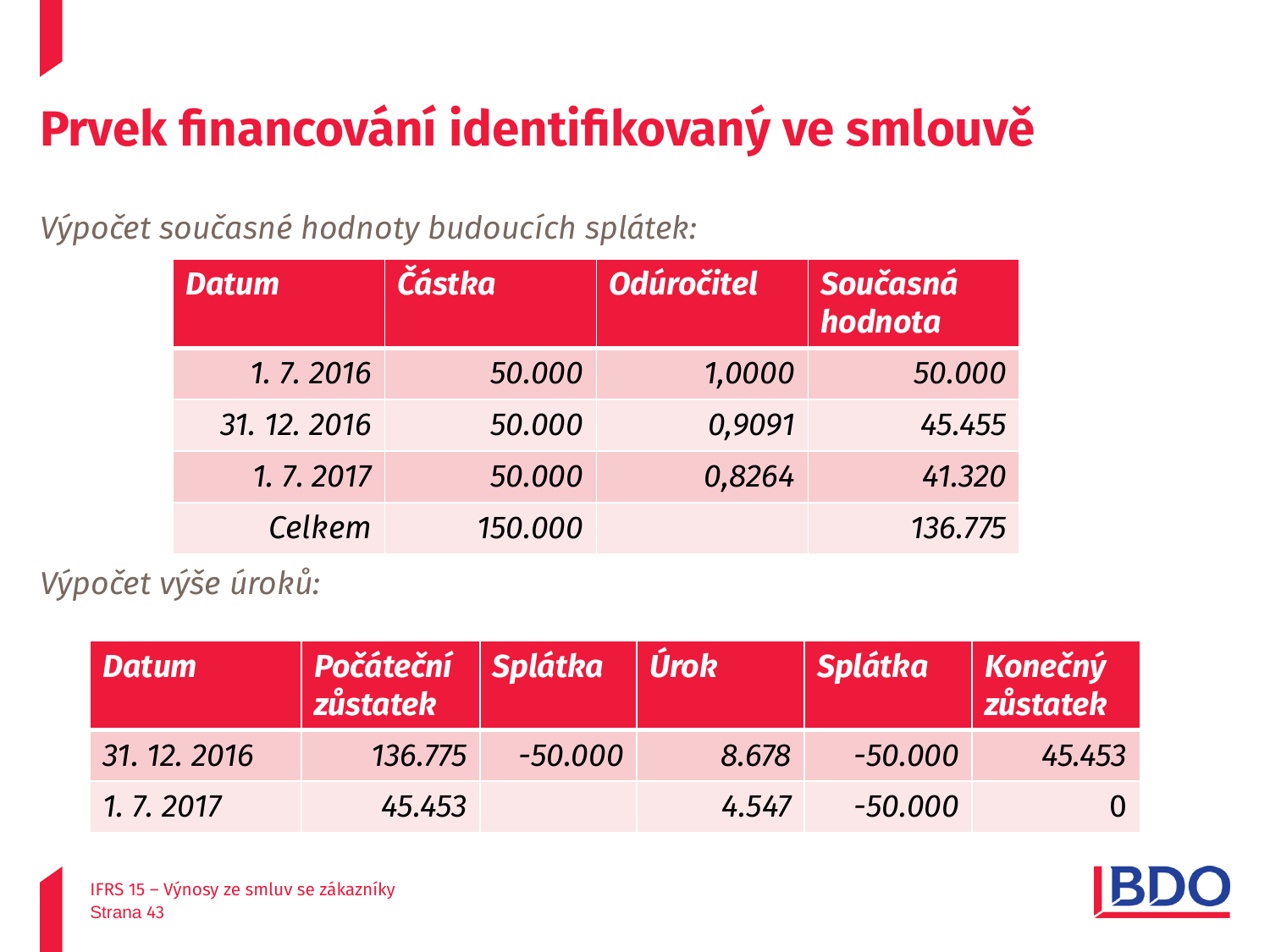

# Prvek financování identifikovaný ve smlouvě
Výpočet současné hodnoty budoucích splátek:

Výpočet výše úroků:

| Datum | Částka | Odúročitel | Současná hodnota |
| --- | --- | --- | --- |
| 1. 7. 2016 | 50.000 | 1,0000 | 50.000 |
| 31. 12. 2016 | 50.000 | 0,9091 | 45.455 |
| 1. 7. 2017 | 50.000 | 0,8264 | 41.320 |
| Celkem | 150.000 |  | 136.775 |
| Datum | Počáteční zůstatek | Splátka | Úrok | Splátka | Konečný zůstatek |
| --- | --- | --- | --- | --- | --- |
| 31. 12. 2016 | 136.775 | -50.000 | 8.678 | -50.000 | 45.453 |
| 1. 7. 2017 | 45.453 |  | 4.547 | -50.000 | 0 |
IFRS 15 – Výnosy ze smluv se zákazníky
Strana 43